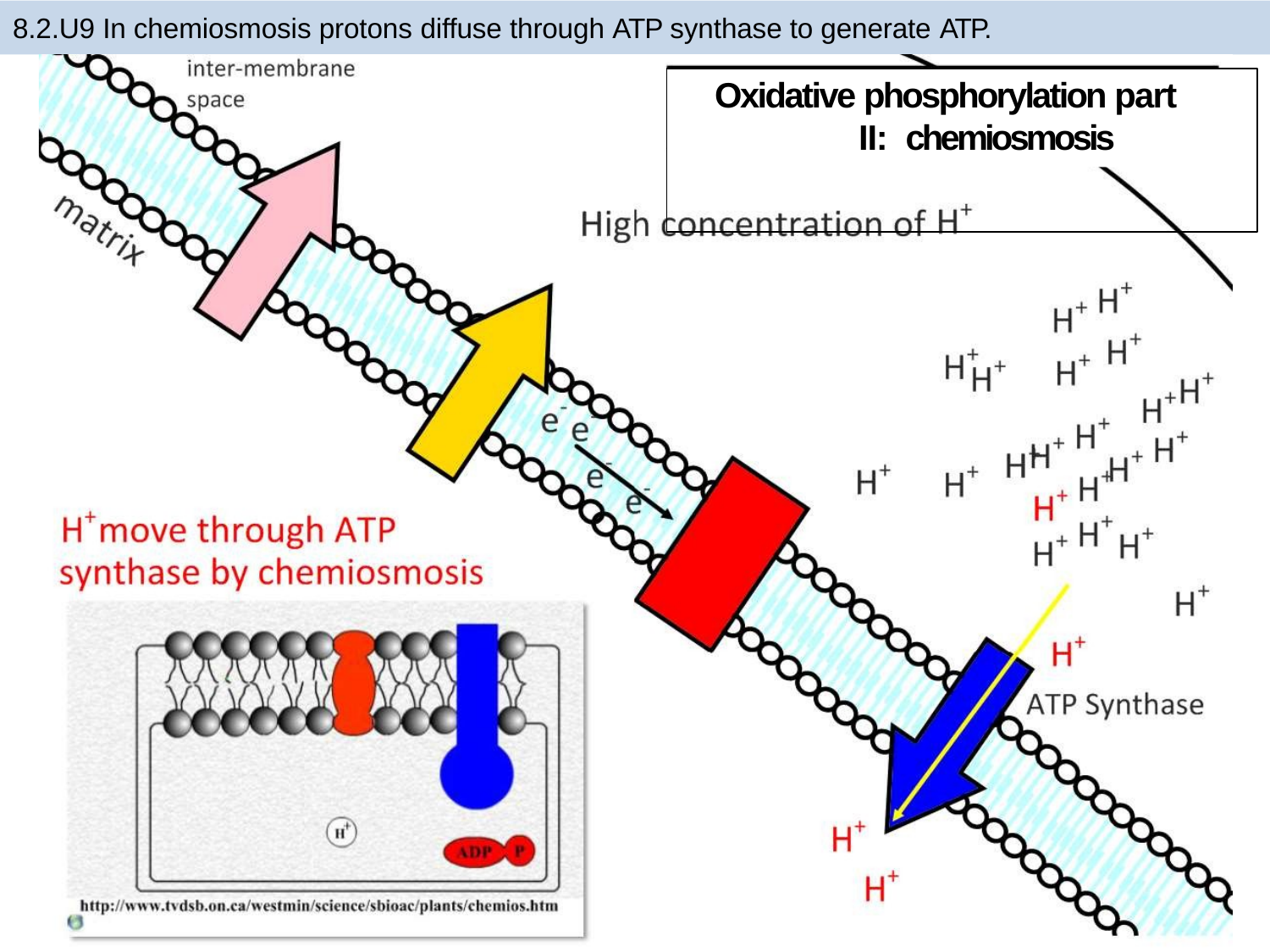

8.2.U9 In chemiosmosis protons diffuse through ATP synthase to generate ATP.

# Oxidative phosphorylation part II:  chemiosmosis